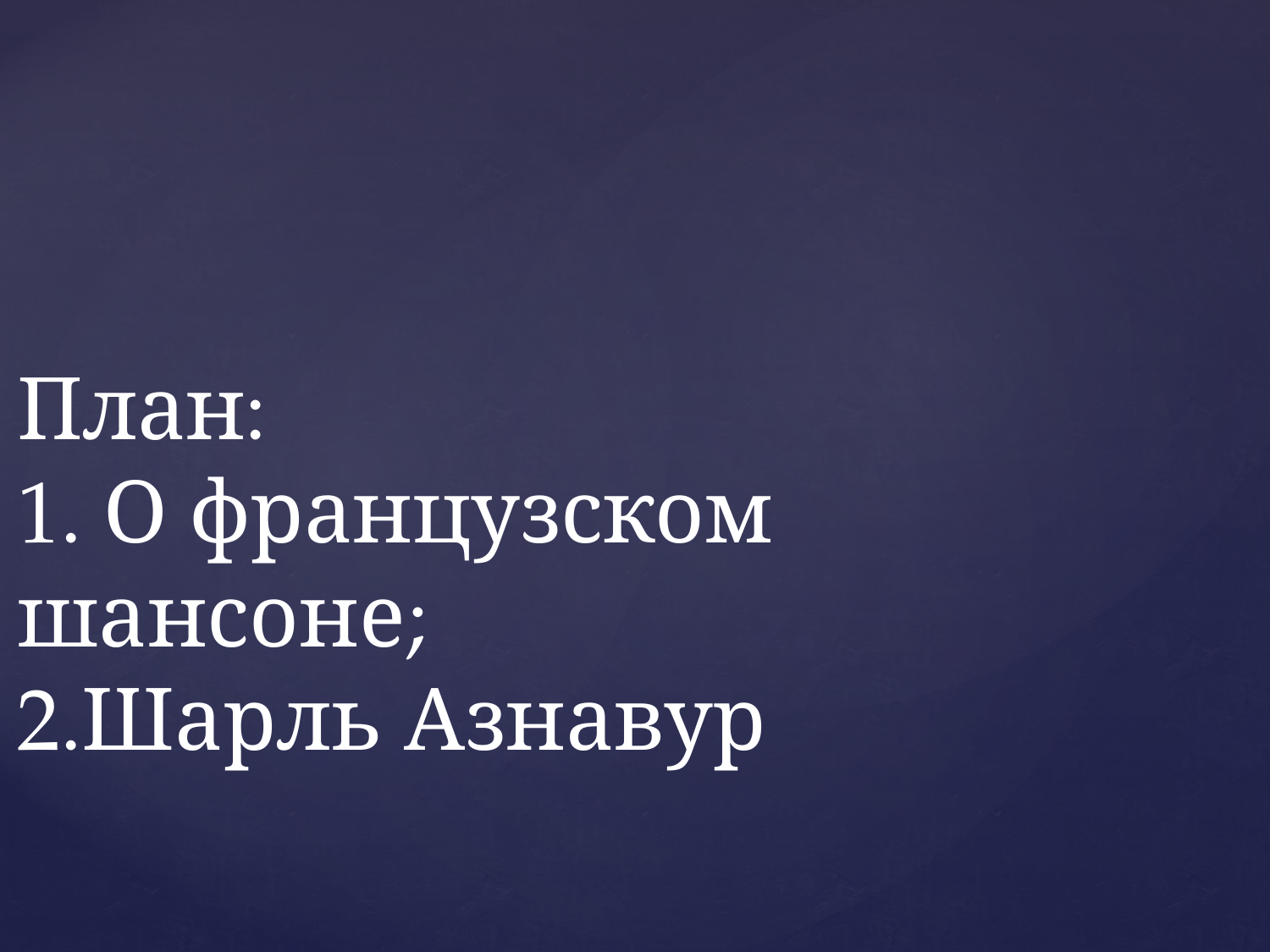

# План: 1. О французском шансоне; 2.Шарль Азнавур